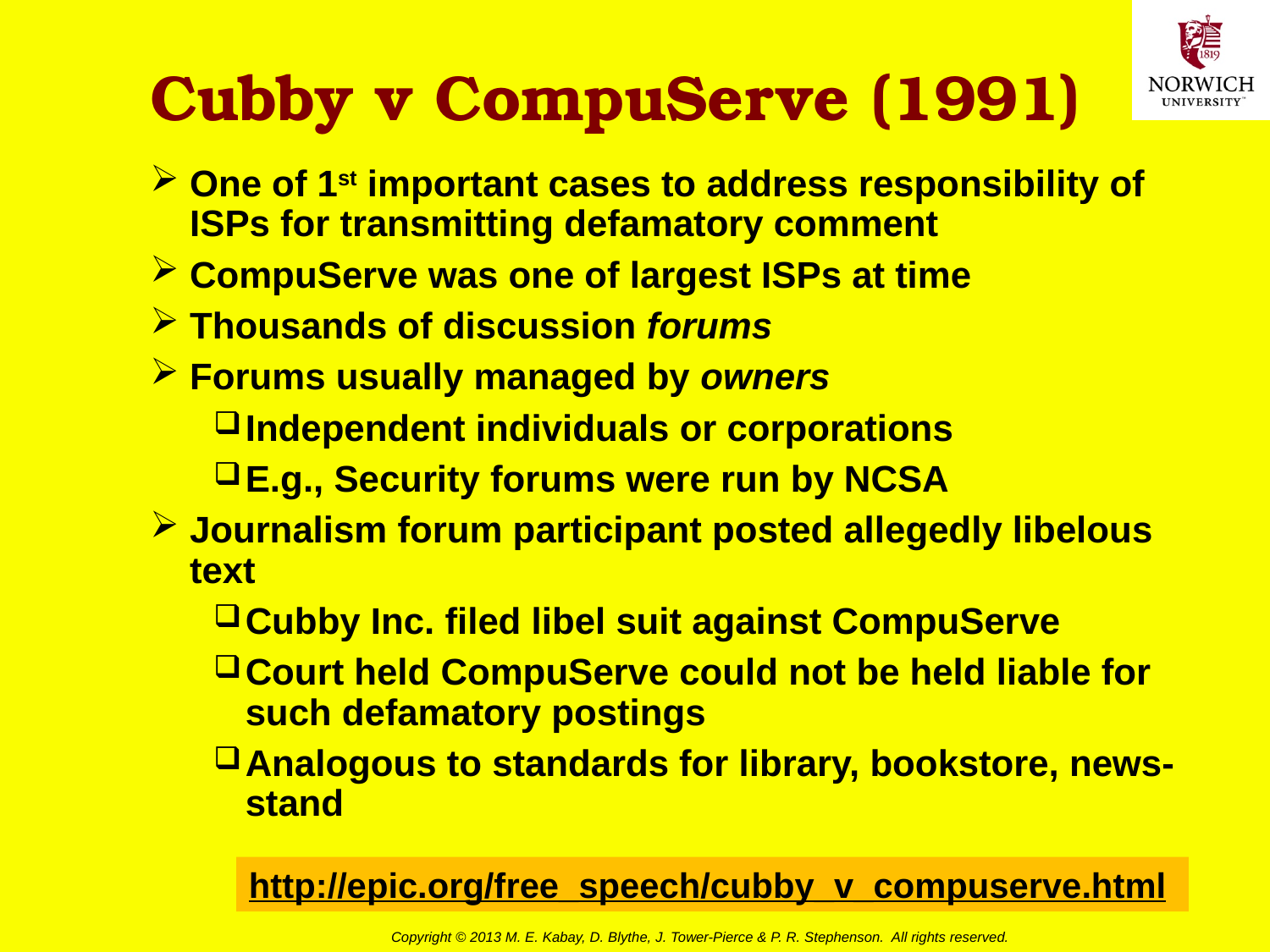

# Cubby v CompuServe (1991)
One of 1st important cases to address responsibility of ISPs for transmitting defamatory comment
CompuServe was one of largest ISPs at time
Thousands of discussion forums
Forums usually managed by owners
Independent individuals or corporations
E.g., Security forums were run by NCSA
Journalism forum participant posted allegedly libelous text
Cubby Inc. filed libel suit against CompuServe
Court held CompuServe could not be held liable for such defamatory postings
Analogous to standards for library, bookstore, news-stand
http://epic.org/free_speech/cubby_v_compuserve.html